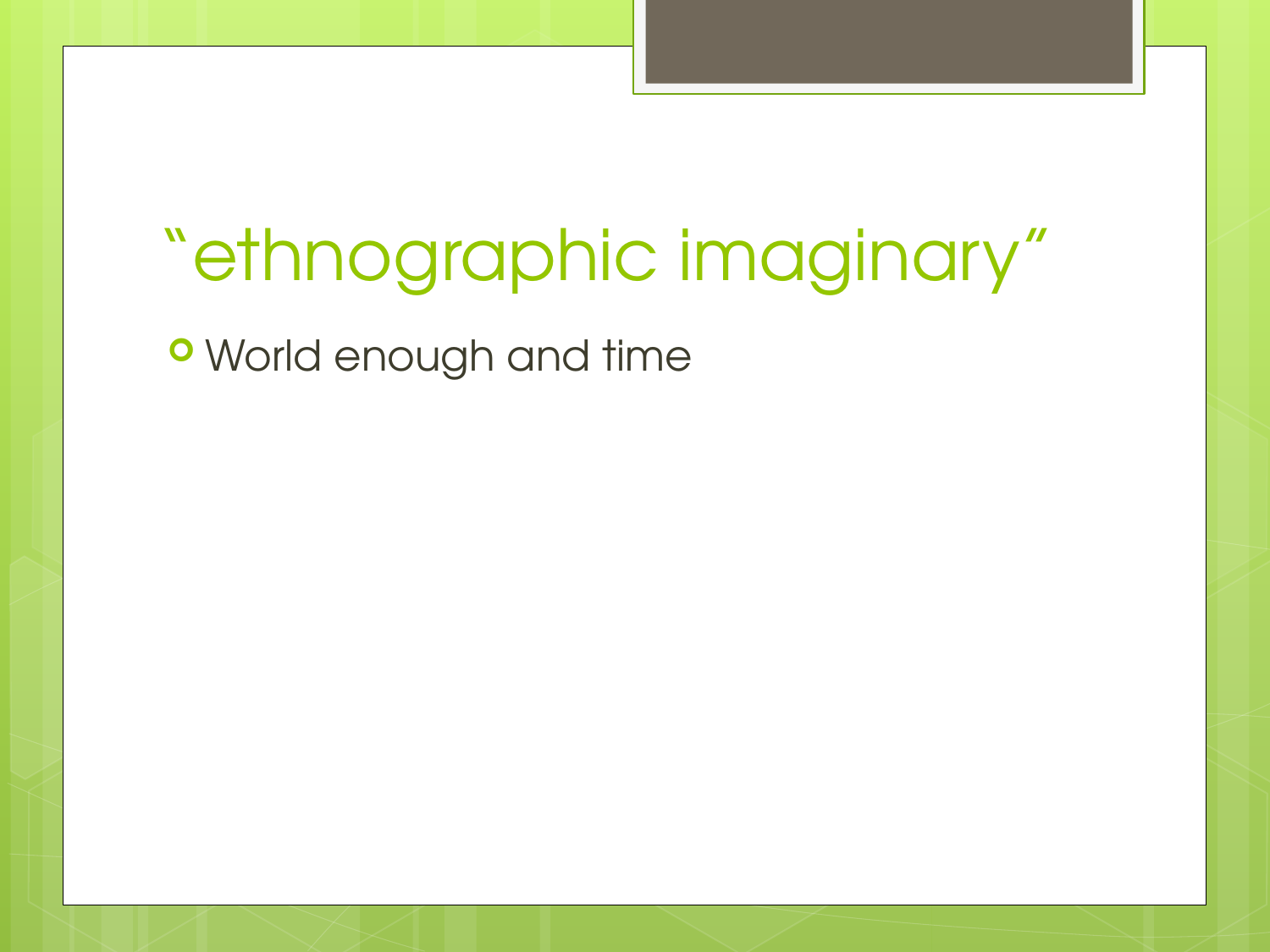

# “ethnographic imaginary”
World enough and time